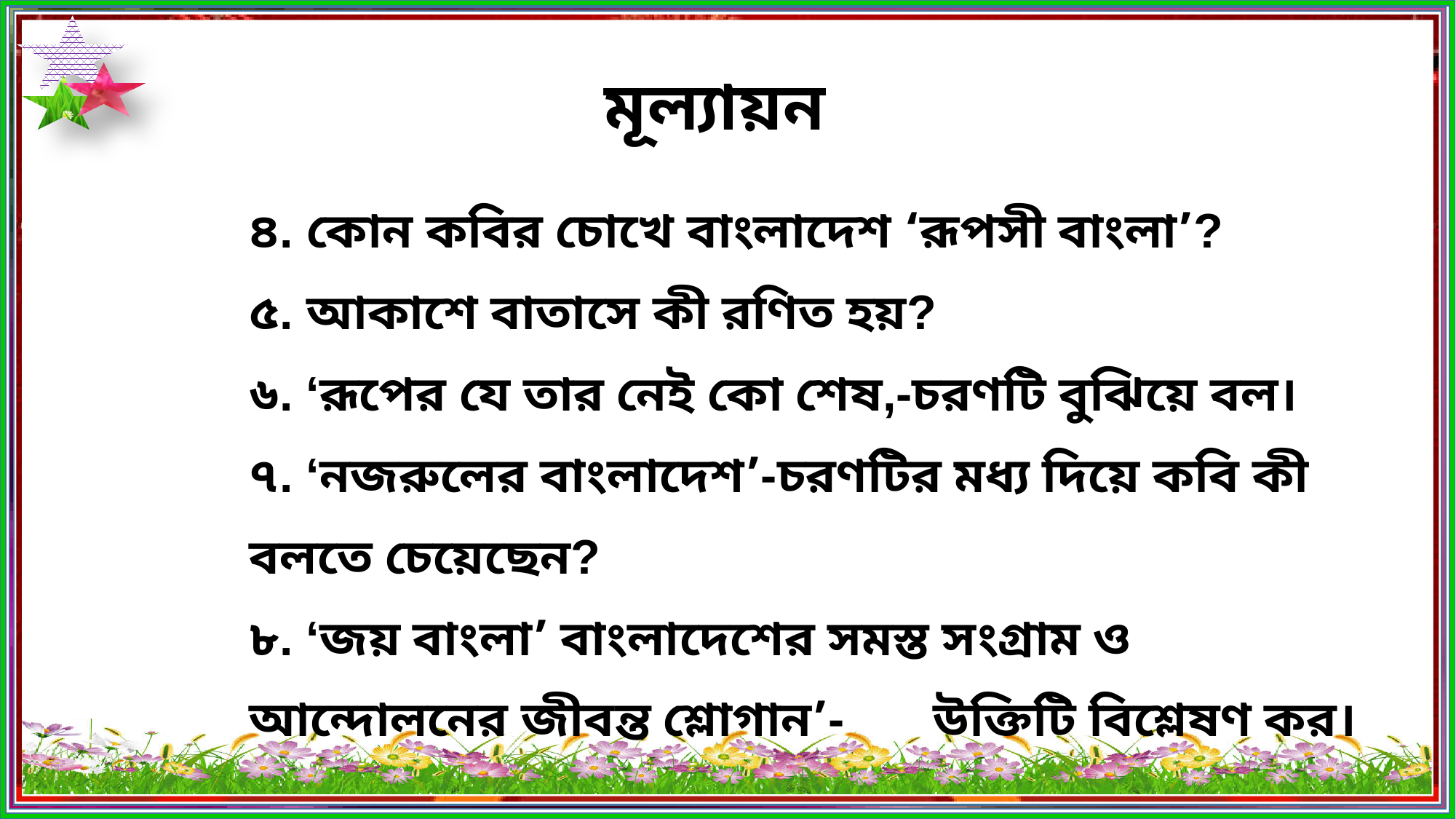

মূল্যায়ন
৪. কোন কবির চোখে বাংলাদেশ ‘রূপসী বাংলা’?
৫. আকাশে বাতাসে কী রণিত হয়?
৬. ‘রূপের যে তার নেই কো শেষ,-চরণটি বুঝিয়ে বল।
৭. ‘নজরুলের বাংলাদেশ’-চরণটির মধ্য দিয়ে কবি কী বলতে চেয়েছেন?
৮. ‘জয় বাংলা’ বাংলাদেশের সমস্ত সংগ্রাম ও আন্দোলনের জীবন্ত শ্লোগান’-   …উক্তিটি বিশ্লেষণ কর।